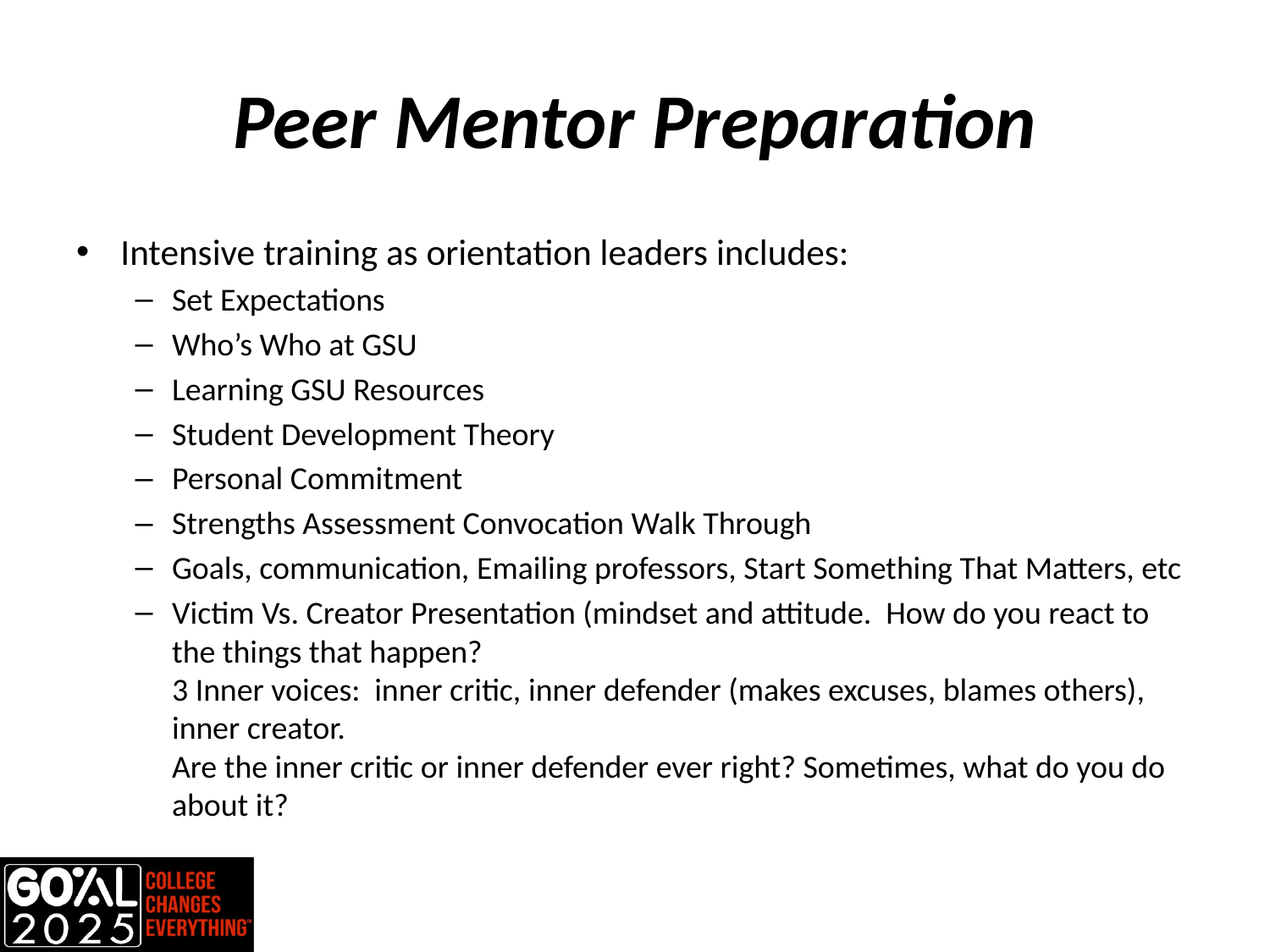

# Peer Mentor Preparation
Intensive training as orientation leaders includes:
Set Expectations
Who’s Who at GSU
Learning GSU Resources
Student Development Theory
Personal Commitment
Strengths Assessment Convocation Walk Through
Goals, communication, Emailing professors, Start Something That Matters, etc
Victim Vs. Creator Presentation (mindset and attitude.  How do you react to the things that happen?
3 Inner voices:  inner critic, inner defender (makes excuses, blames others), inner creator.
Are the inner critic or inner defender ever right? Sometimes, what do you do about it?